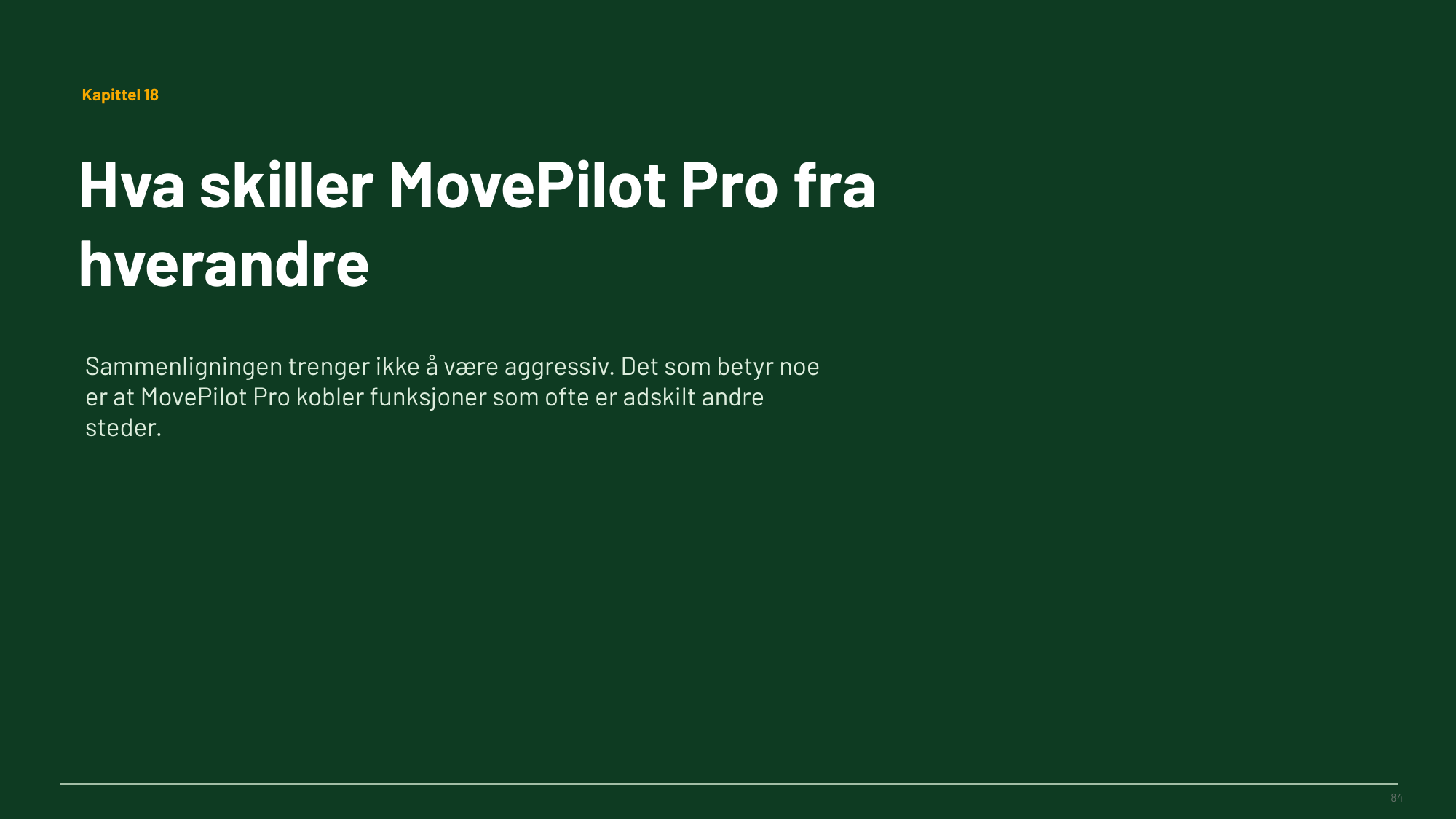

MovePilot Pro 4.0
Kapittel 18
Hva skiller MovePilot Pro fra hverandre
Sammenligningen trenger ikke å være aggressiv. Det som betyr noe er at MovePilot Pro kobler funksjoner som ofte er adskilt andre steder.

84